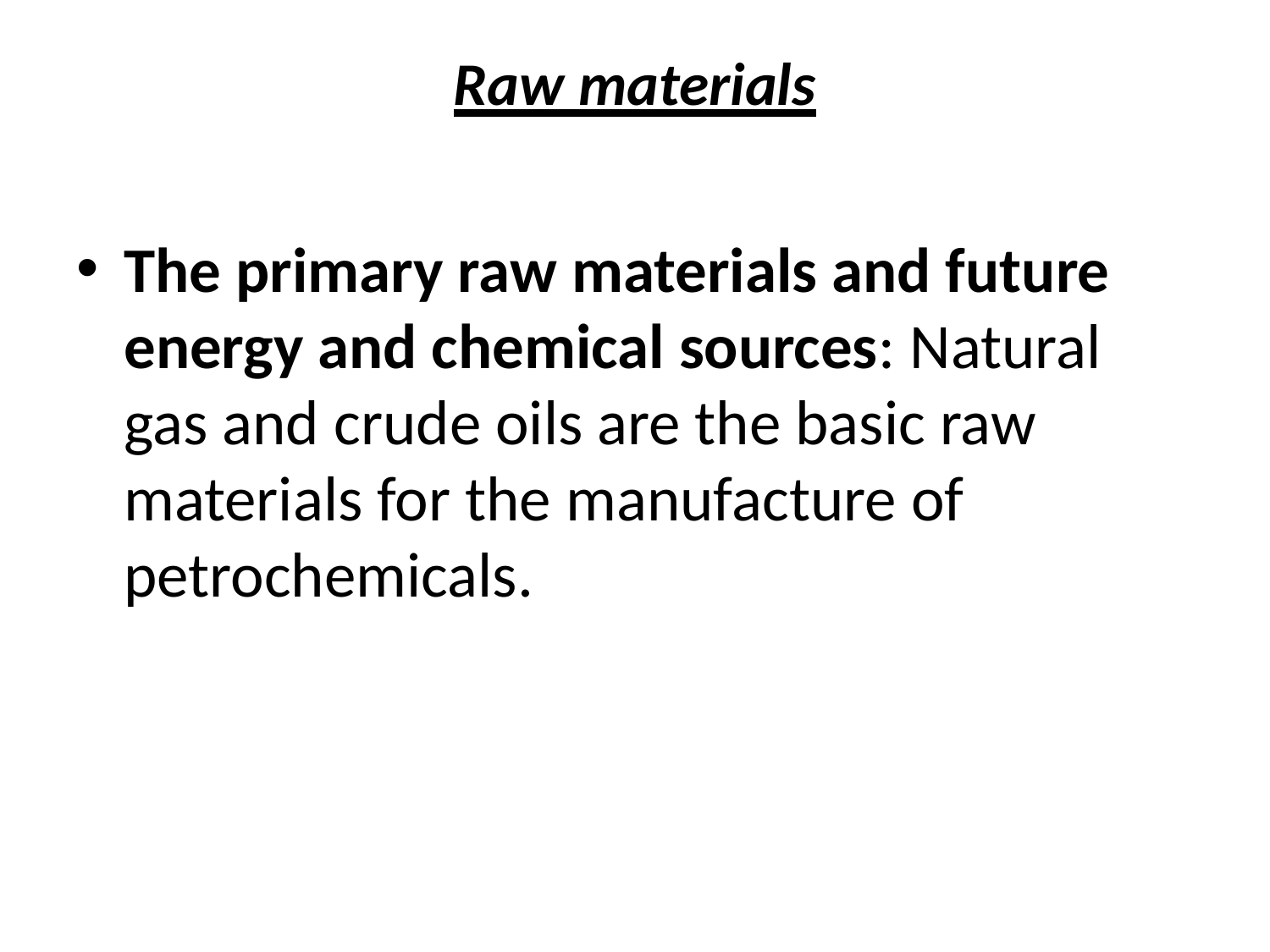

# Raw materials
The primary raw materials and future energy and chemical sources: Natural gas and crude oils are the basic raw materials for the manufacture of petrochemicals.